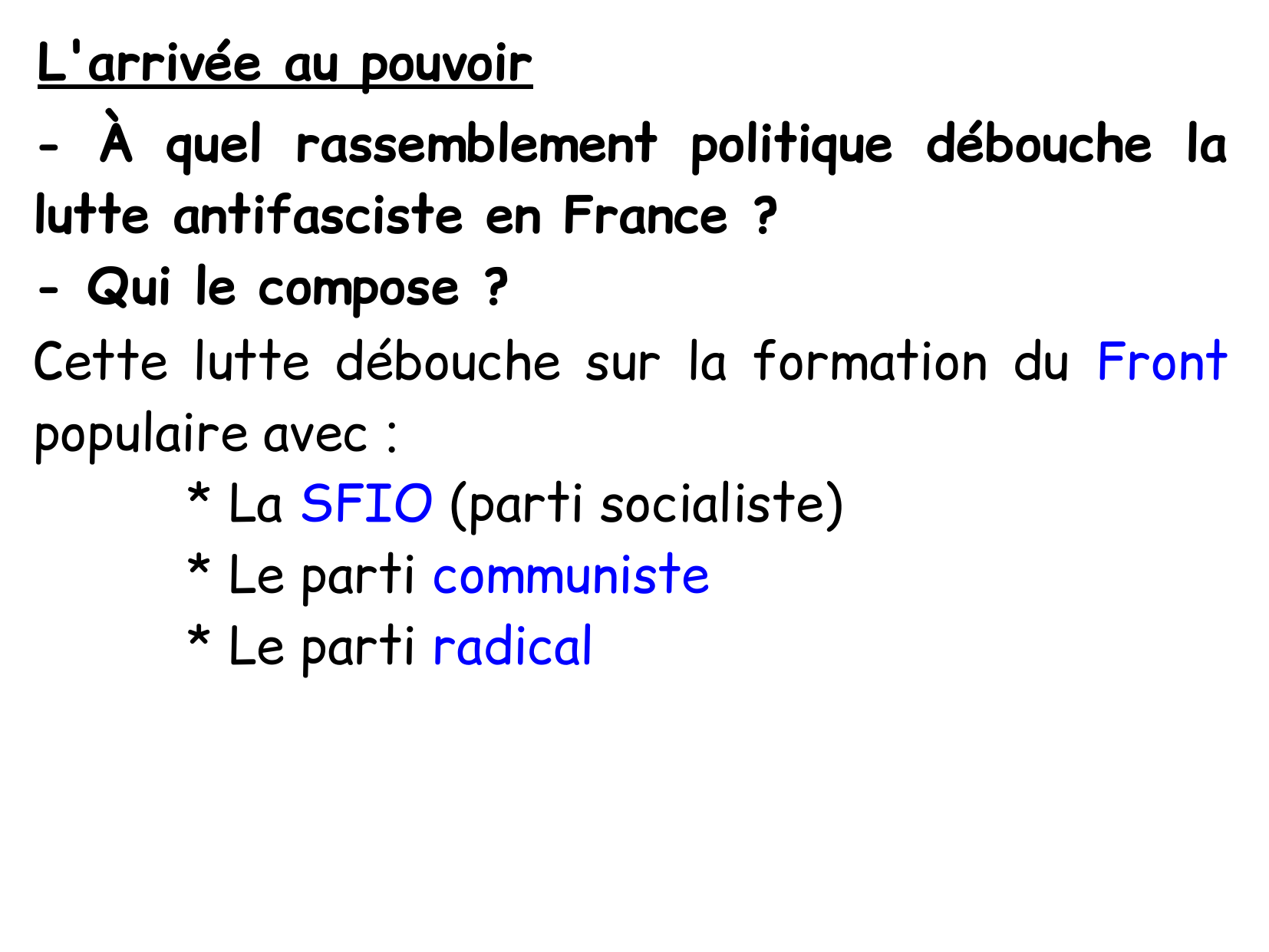

L'arrivée au pouvoir
- À quel rassemblement politique débouche la lutte antifasciste en France ?
- Qui le compose ?

Cette lutte débouche sur la formation du Front populaire avec :
          * La SFIO (parti socialiste)
          * Le parti communiste
          * Le parti radical